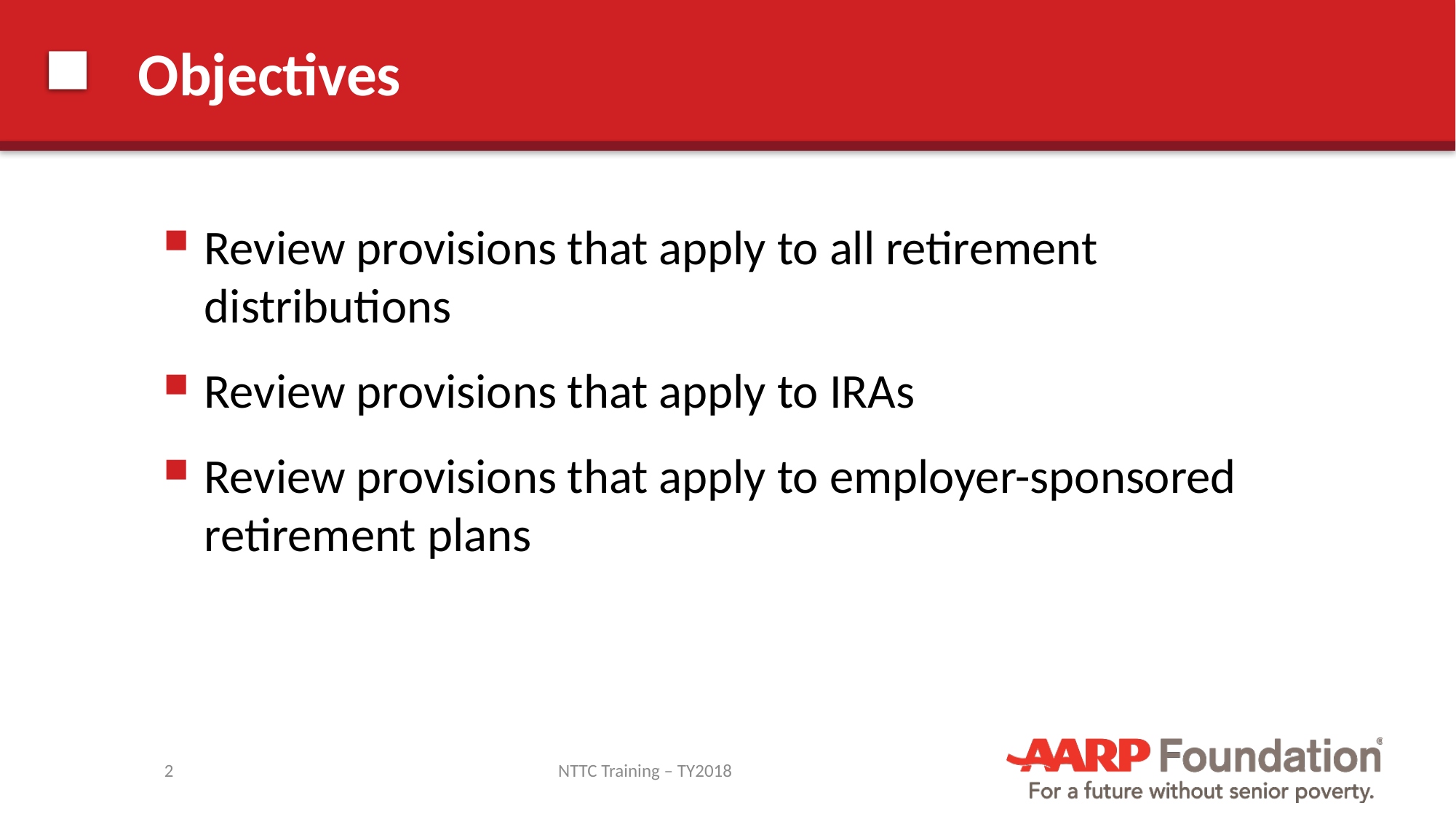

# Objectives
Review provisions that apply to all retirement distributions
Review provisions that apply to IRAs
Review provisions that apply to employer-sponsored retirement plans
2
NTTC Training – TY2018